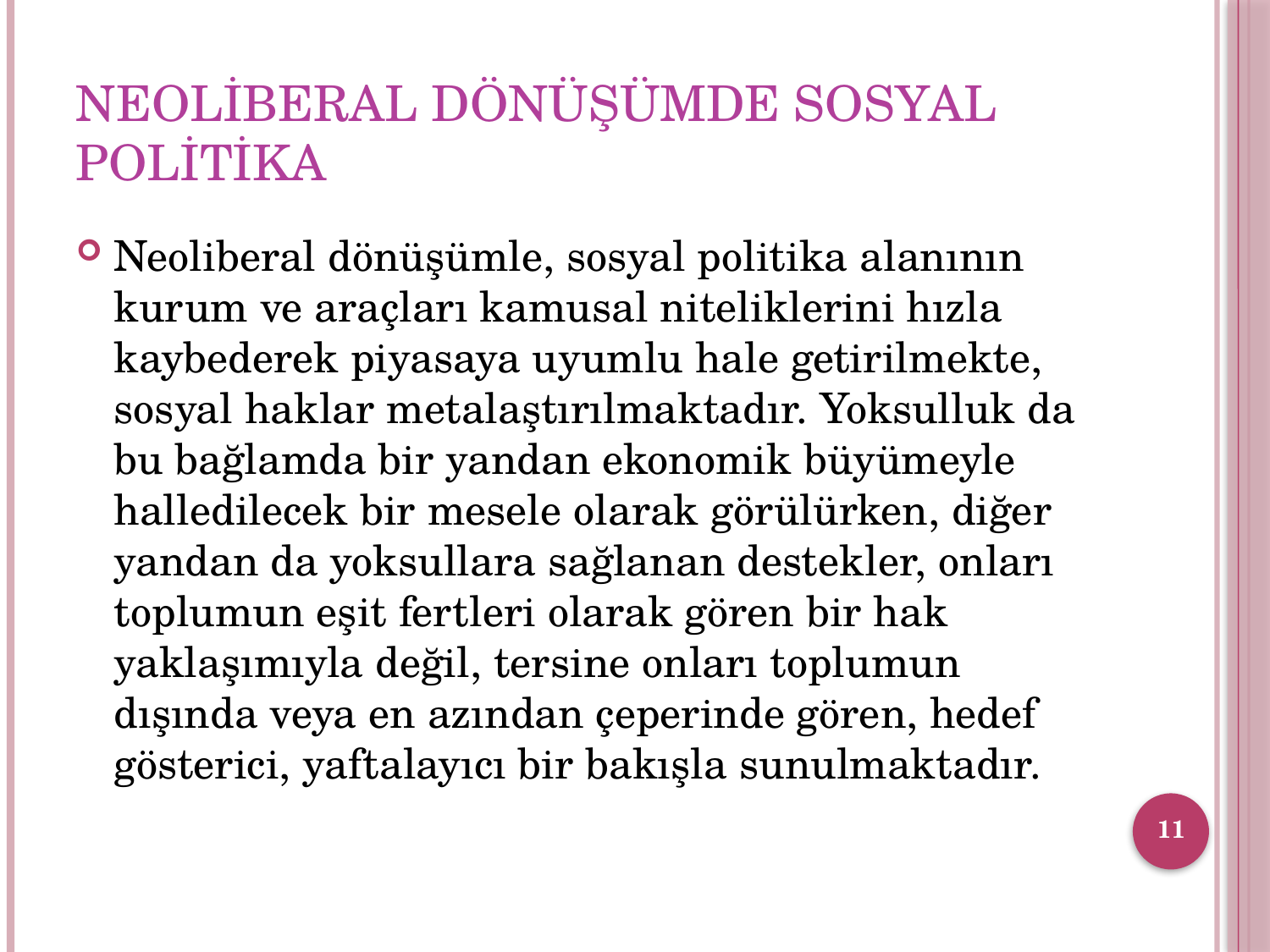

# Neoliberal Dönüşümde Sosyal Politika
Neoliberal dönüşümle, sosyal politika alanının kurum ve araçları kamusal niteliklerini hızla kaybederek piyasaya uyumlu hale getirilmekte, sosyal haklar metalaştırılmaktadır. Yoksulluk da bu bağlamda bir yandan ekonomik büyümeyle halledilecek bir mesele olarak görülürken, diğer yandan da yoksullara sağlanan destekler, onları toplumun eşit fertleri olarak gören bir hak yaklaşımıyla değil, tersine onları toplumun dışında veya en azından çeperinde gören, hedef gösterici, yaftalayıcı bir bakışla sunulmaktadır.
11